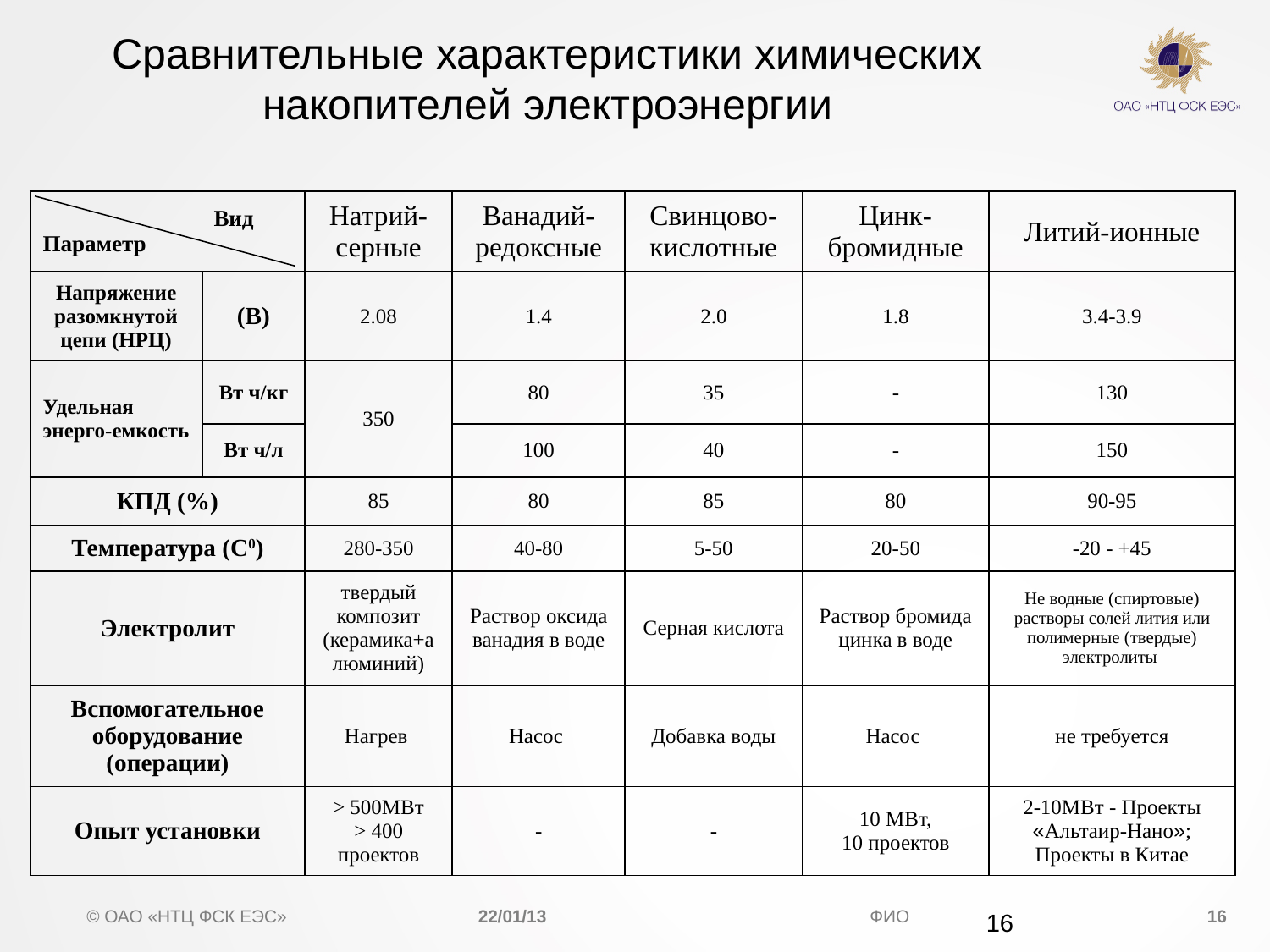

Сравнительные характеристики химических накопителей электроэнергии
| Вид Параметр |  | Натрий-серные | Ванадий-редоксные | Свинцово-кислотные | Цинк-бромидные | Литий-ионные |
| --- | --- | --- | --- | --- | --- | --- |
| Напряжение разомкнутой цепи (НРЦ) | (В) | 2.08 | 1.4 | 2.0 | 1.8 | 3.4-3.9 |
| Удельная энерго-емкость | Вт ч/кг | 350 | 80 | 35 | - | 130 |
|  | Вт ч/л |  | 100 | 40 | - | 150 |
| КПД (%) |  | 85 | 80 | 85 | 80 | 90-95 |
| Температура (С0) |  | 280-350 | 40-80 | 5-50 | 20-50 | -20 - +45 |
| Электролит |  | твердый композит (керамика+алюминий) | Раствор оксида ванадия в воде | Серная кислота | Раствор бромида цинка в воде | Не водные (спиртовые) растворы солей лития или полимерные (твердые) электролиты |
| Вспомогательное оборудование (операции) |  | Нагрев | Насос | Добавка воды | Насос | не требуется |
| Опыт установки |  | > 500МВт > 400 проектов | - | - | 10 МВт, 10 проектов | 2-10МВт - Проекты «Альтаир-Нано»; Проекты в Китае |

16